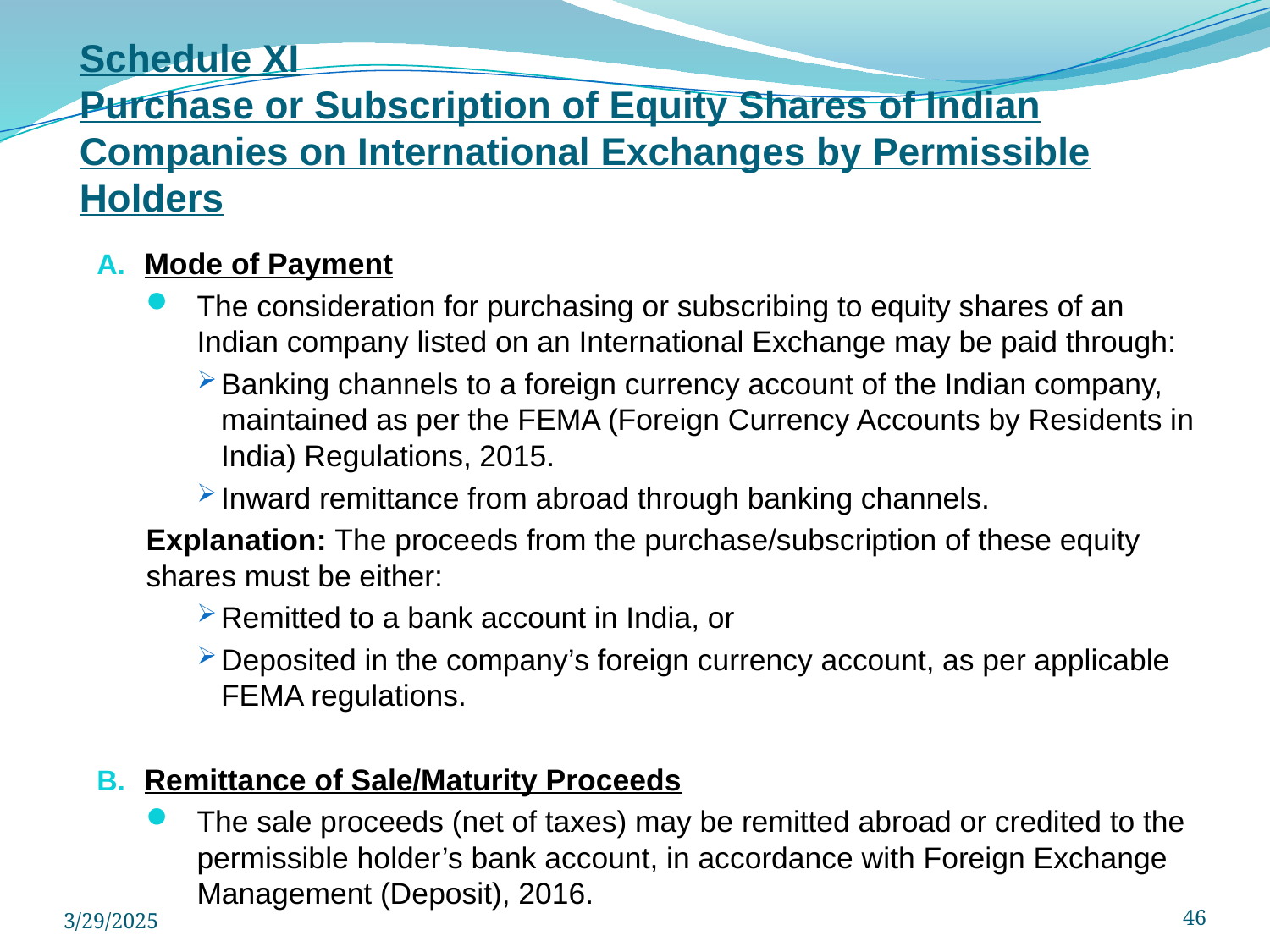

# Schedule XI Purchase or Subscription of Equity Shares of Indian Companies on International Exchanges by Permissible Holders
Mode of Payment
The consideration for purchasing or subscribing to equity shares of an Indian company listed on an International Exchange may be paid through:
Banking channels to a foreign currency account of the Indian company, maintained as per the FEMA (Foreign Currency Accounts by Residents in India) Regulations, 2015.
Inward remittance from abroad through banking channels.
Explanation: The proceeds from the purchase/subscription of these equity shares must be either:
Remitted to a bank account in India, or
Deposited in the company’s foreign currency account, as per applicable FEMA regulations.

Remittance of Sale/Maturity Proceeds
The sale proceeds (net of taxes) may be remitted abroad or credited to the permissible holder’s bank account, in accordance with Foreign Exchange Management (Deposit), 2016.

3/29/2025
46